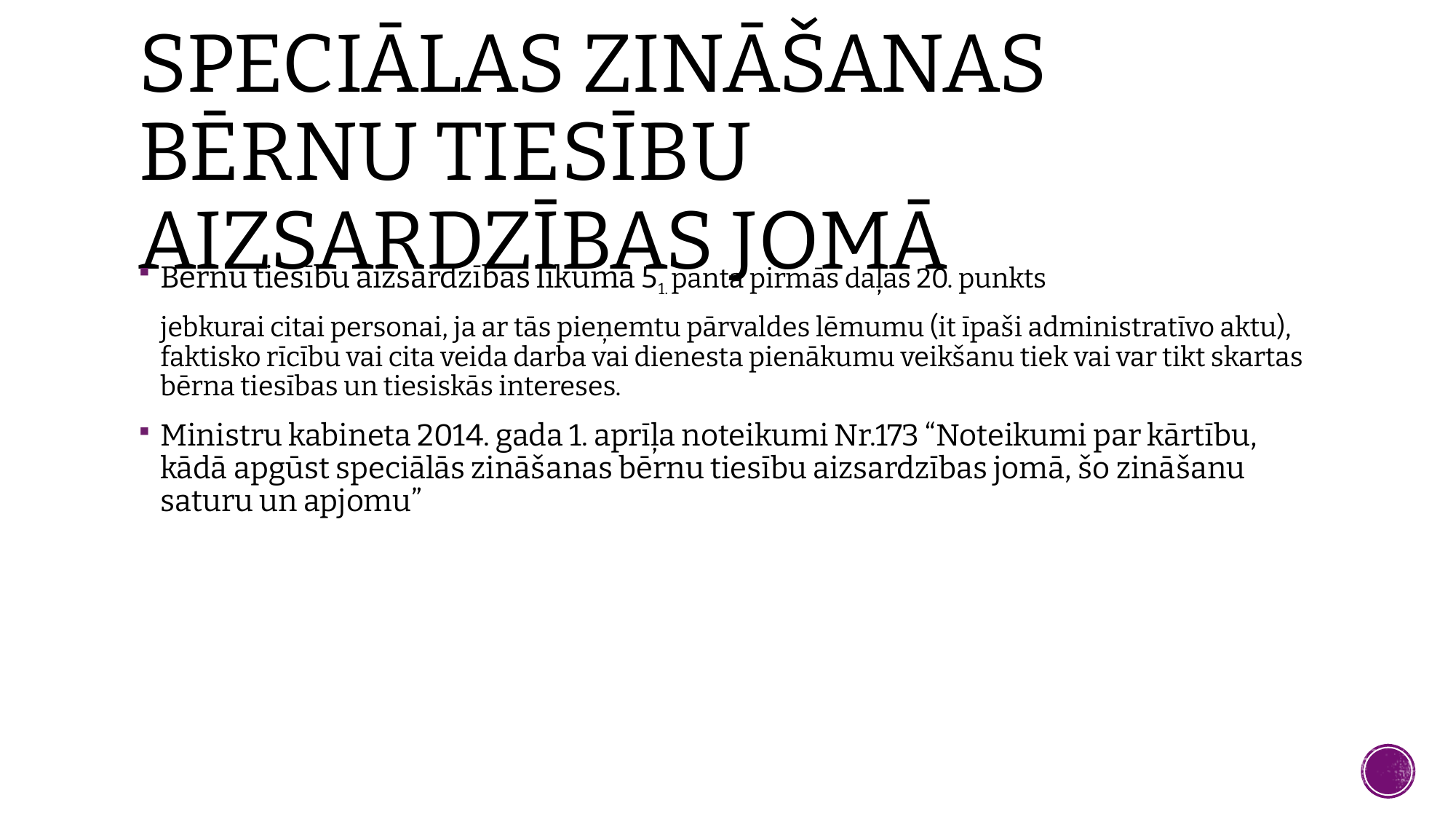

# Speciālas zināšanas bērnu tiesību aizsardzības jomā
Bērnu tiesību aizsardzības likuma 51. panta pirmās daļas 20. punkts
	jebkurai citai personai, ja ar tās pieņemtu pārvaldes lēmumu (it īpaši administratīvo aktu), faktisko rīcību vai cita veida darba vai dienesta pienākumu veikšanu tiek vai var tikt skartas bērna tiesības un tiesiskās intereses.
Ministru kabineta 2014. gada 1. aprīļa noteikumi Nr.173 “Noteikumi par kārtību, kādā apgūst speciālās zināšanas bērnu tiesību aizsardzības jomā, šo zināšanu saturu un apjomu”